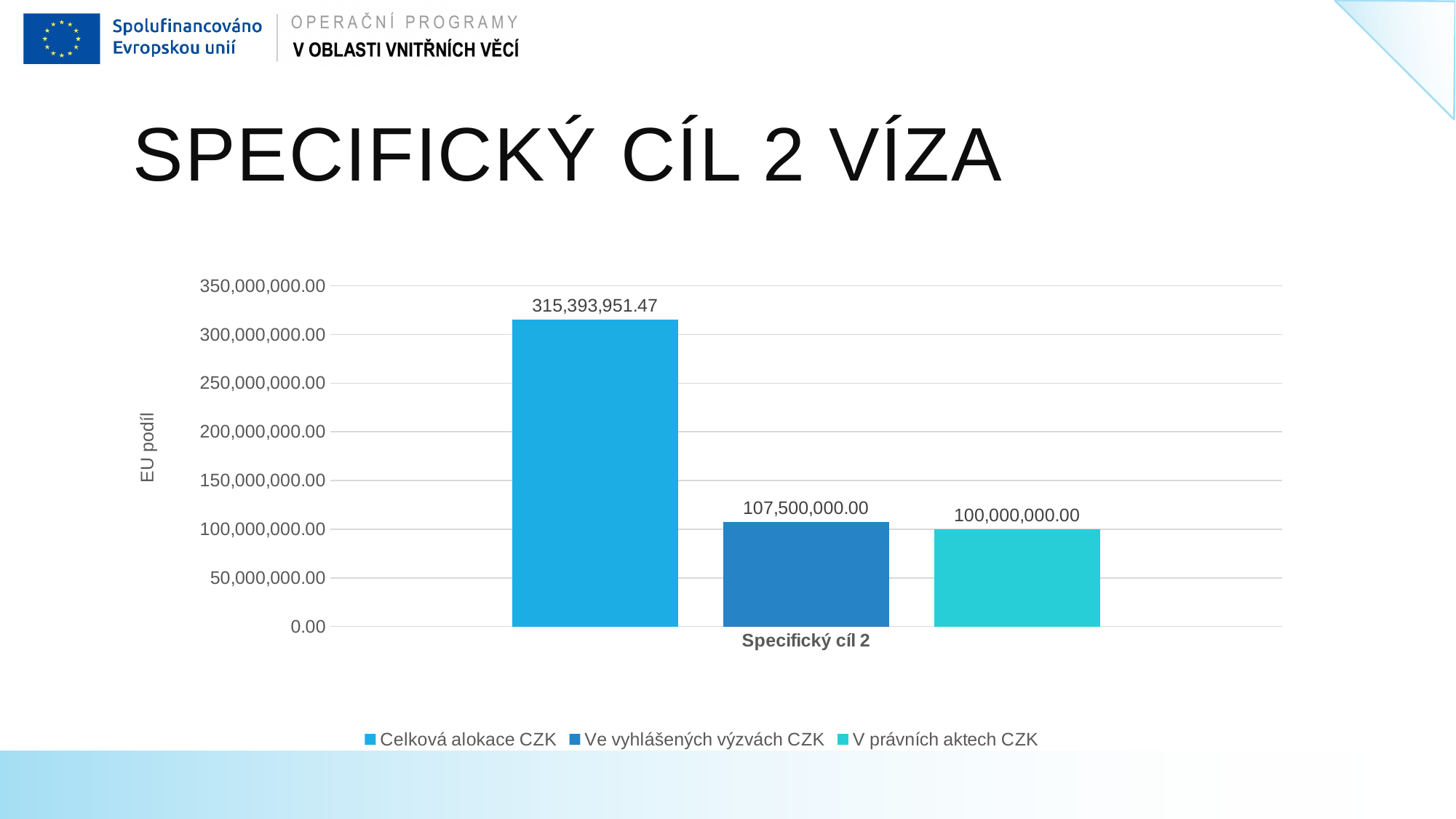

# Specifický cíl 2 Víza

### Chart

| Category | Celková alokace CZK | Ve vyhlášených výzvách CZK | V právních aktech CZK |
|---|---|---|---|
| Specifický cíl 2 | 315393951.47 | 107500000.0 | 100000000.0 |